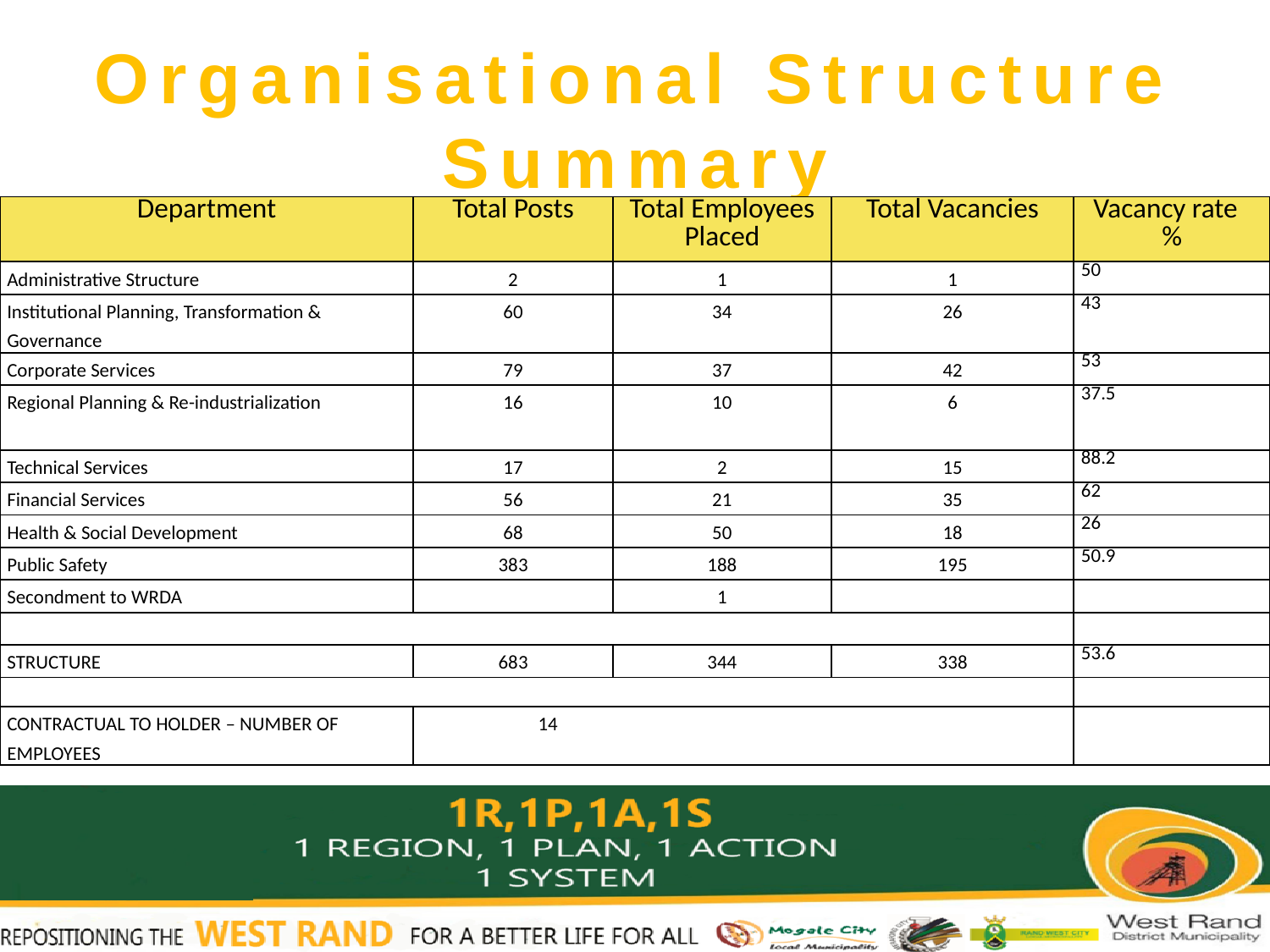

# Organisational Structure Summary
| Department | Total Posts | Total Employees Placed | Total Vacancies | Vacancy rate % |
| --- | --- | --- | --- | --- |
| Administrative Structure | 2 | 1 | 1 | 50 |
| Institutional Planning, Transformation & Governance | 60 | 34 | 26 | 43 |
| Corporate Services | 79 | 37 | 42 | 53 |
| Regional Planning & Re-industrialization | 16 | 10 | 6 | 37.5 |
| Technical Services | 17 | 2 | 15 | 88.2 |
| Financial Services | 56 | 21 | 35 | 62 |
| Health & Social Development | 68 | 50 | 18 | 26 |
| Public Safety | 383 | 188 | 195 | 50.9 |
| Secondment to WRDA |  | 1 |  |  |
|  |  |  |  |  |
| STRUCTURE | 683 | 344 | 338 | 53.6 |
|  |  |  |  |  |
| Contractual to Holder – number of employees | 14 |  |  |  |